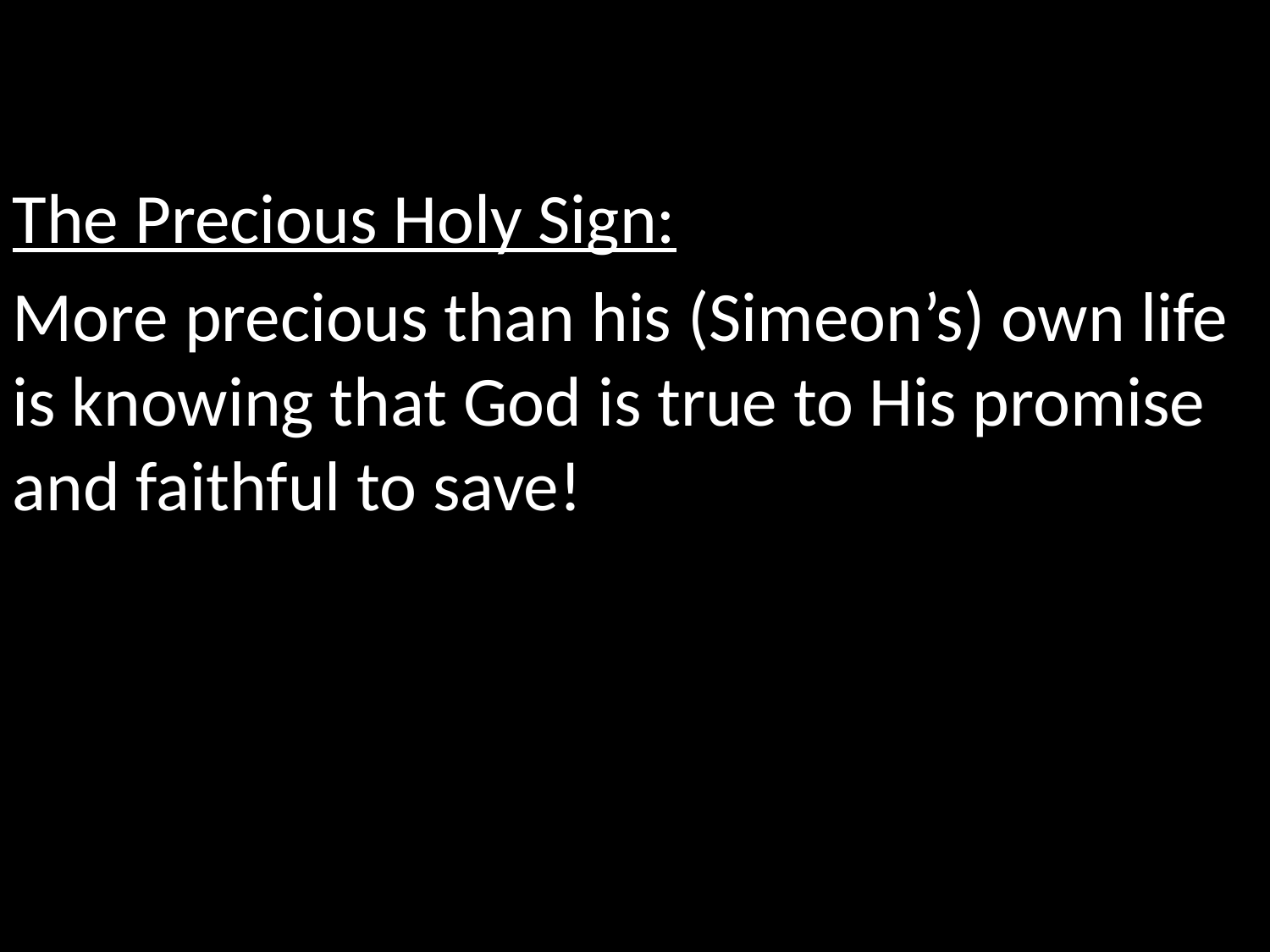

The Precious Holy Sign:
More precious than his (Simeon’s) own life is knowing that God is true to His promise and faithful to save!